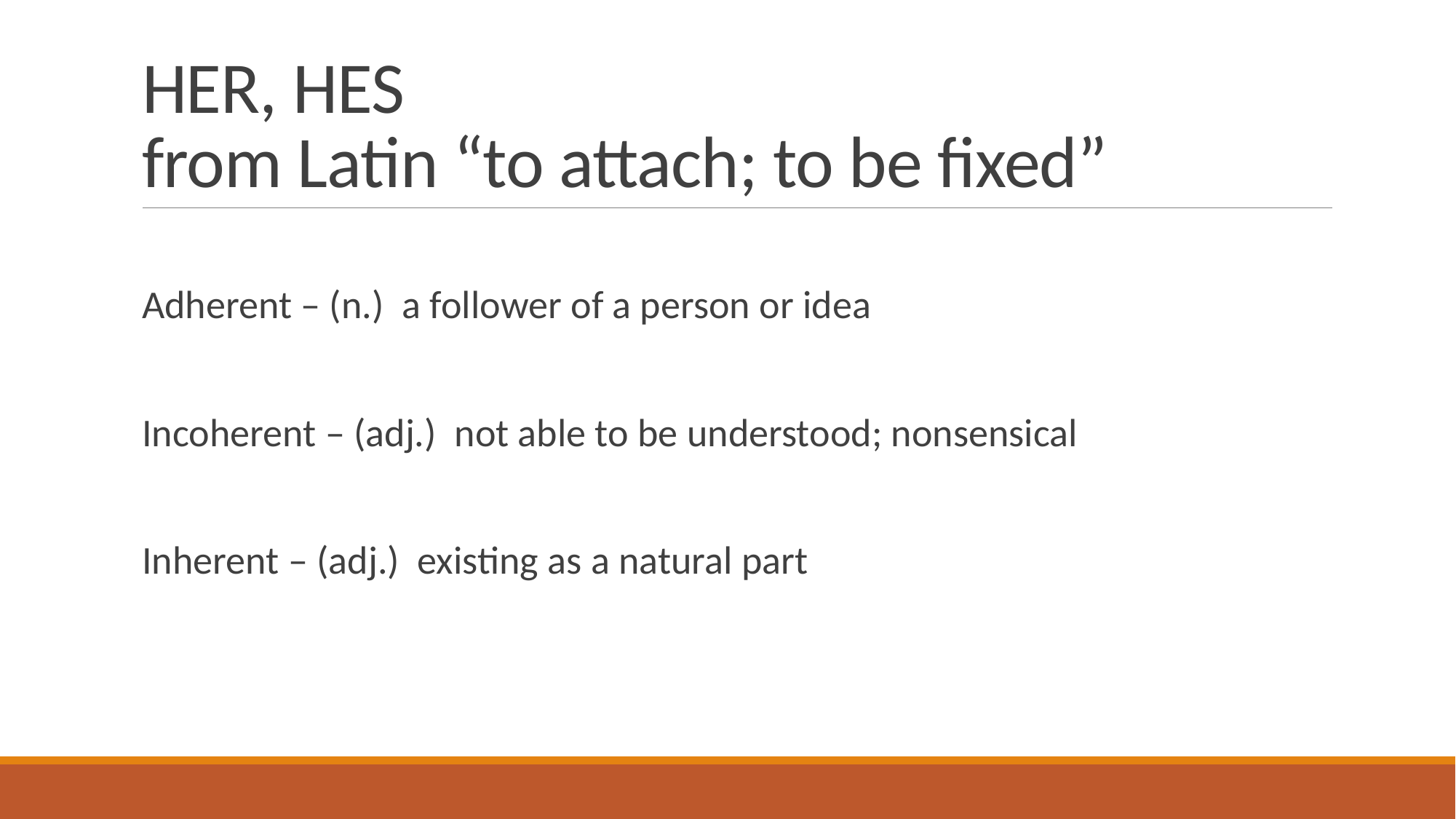

# HER, HES from Latin “to attach; to be fixed”
Adherent – (n.)  a follower of a person or idea

Incoherent – (adj.)  not able to be understood; nonsensical

Inherent – (adj.)  existing as a natural part